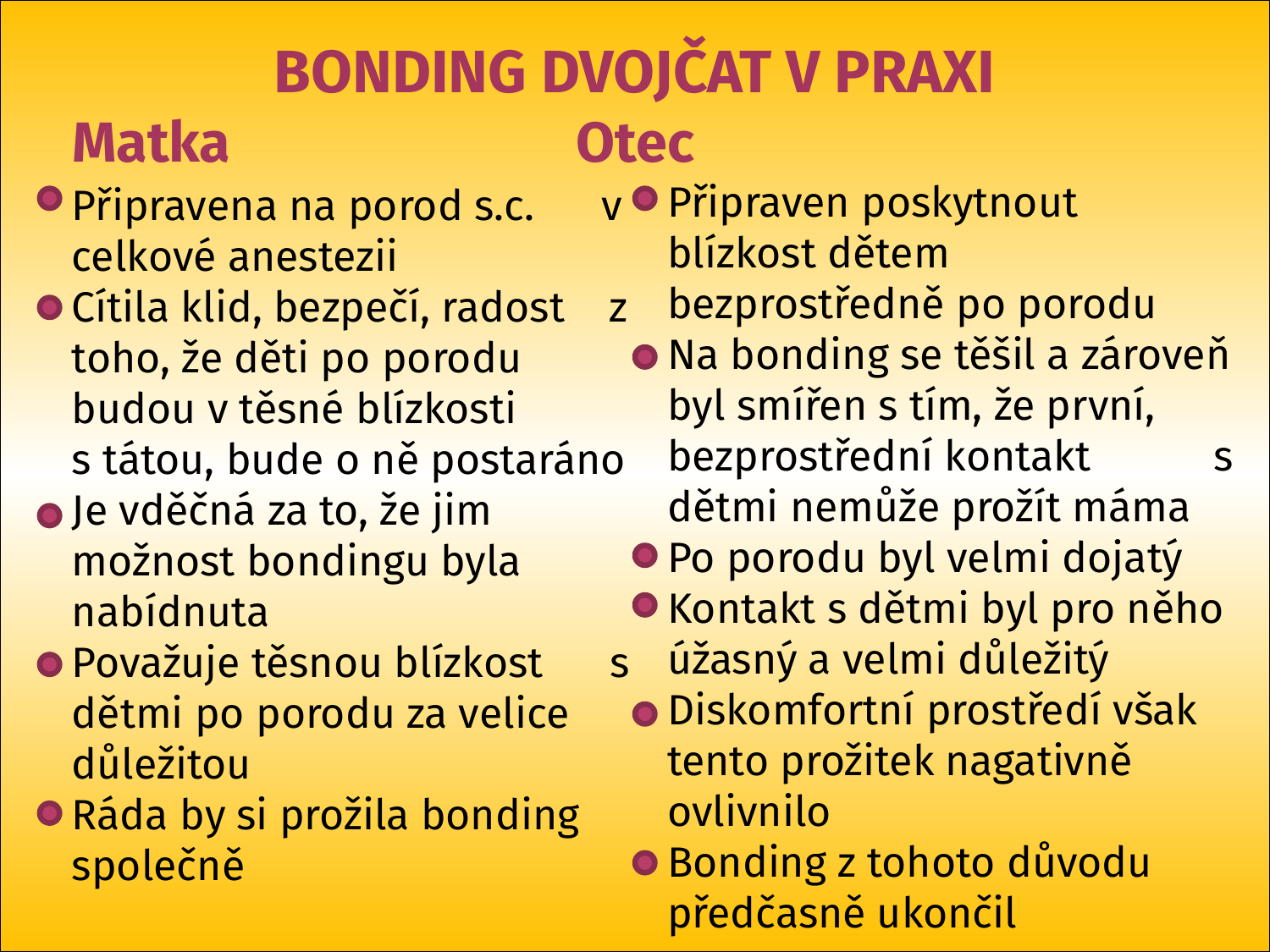

# Bonding dvojčat v praxi

  Matka                          Otec

Připraven poskytnout blízkost dětem bezprostředně po porodu
Na bonding se těšil a zároveň byl smířen s tím, že první, bezprostřední kontakt           s dětmi nemůže prožít máma
Po porodu byl velmi dojatý
Kontakt s dětmi byl pro něho úžasný a velmi důležitý
Diskomfortní prostředí však tento prožitek nagativně ovlivnilo
Bonding z tohoto důvodu předčasně ukončil
Připravena na porod s.c.      v celkové anestezii
Cítila klid, bezpečí, radost    z toho, že děti po porodu budou v těsné blízkosti         s tátou, bude o ně postaráno
Je vděčná za to, že jim možnost bondingu byla nabídnuta
Považuje těsnou blízkost      s dětmi po porodu za velice důležitou
Ráda by si prožila bonding společně